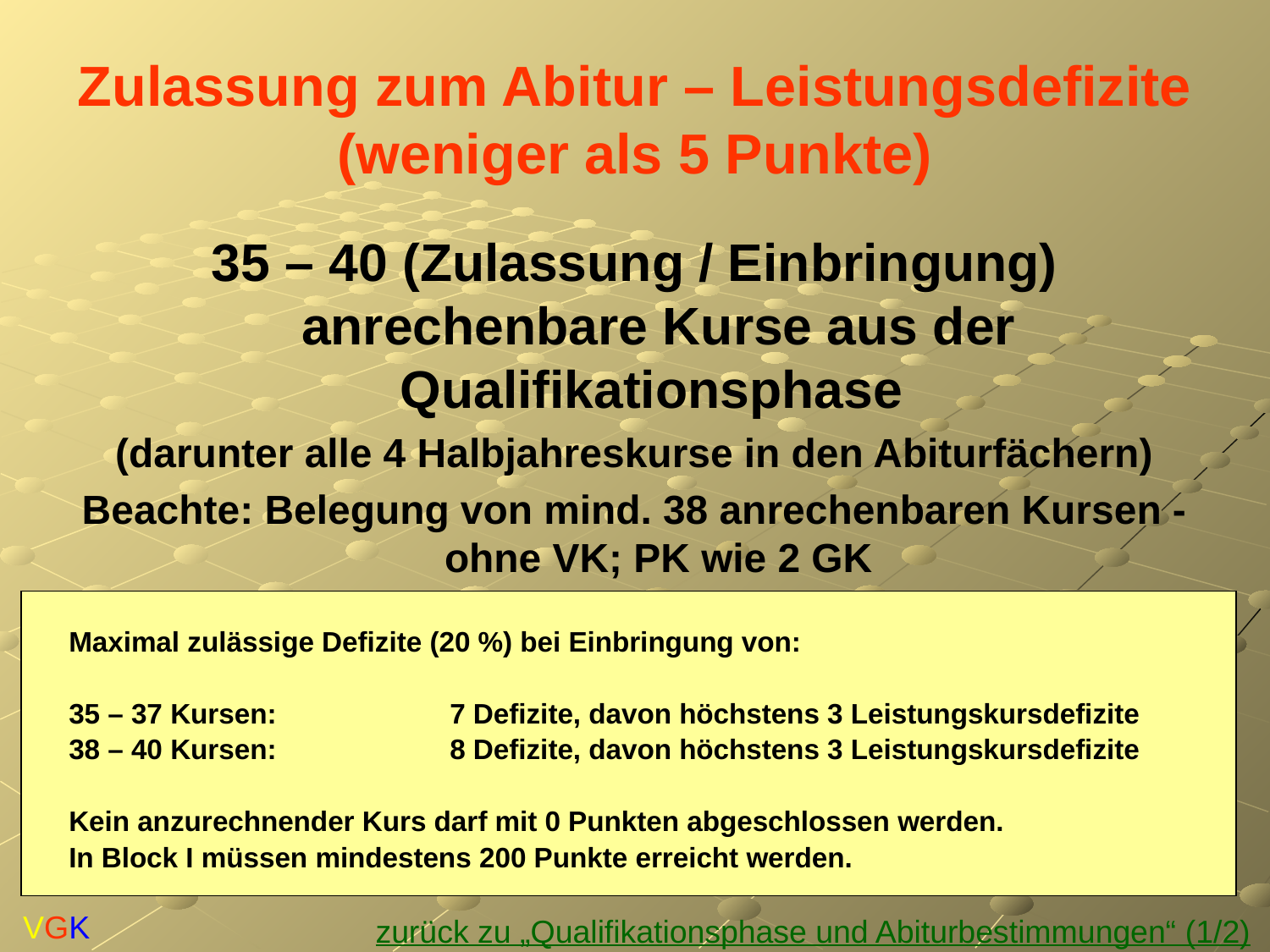

Zulassung zum Abitur – Leistungsdefizite (weniger als 5 Punkte)
35 – 40 (Zulassung / Einbringung) anrechenbare Kurse aus der Qualifikationsphase
(darunter alle 4 Halbjahreskurse in den Abiturfächern)
Beachte: Belegung von mind. 38 anrechenbaren Kursen - ohne VK; PK wie 2 GK

	Maximal zulässige Defizite (20 %) bei Einbringung von:

	35 – 37 Kursen:		7 Defizite, davon höchstens 3 Leistungskursdefizite
	38 – 40 Kursen:		8 Defizite, davon höchstens 3 Leistungskursdefizite

	Kein anzurechnender Kurs darf mit 0 Punkten abgeschlossen werden.
	In Block I müssen mindestens 200 Punkte erreicht werden.

VGK
zurück zu „Qualifikationsphase und Abiturbestimmungen“ (1/2)